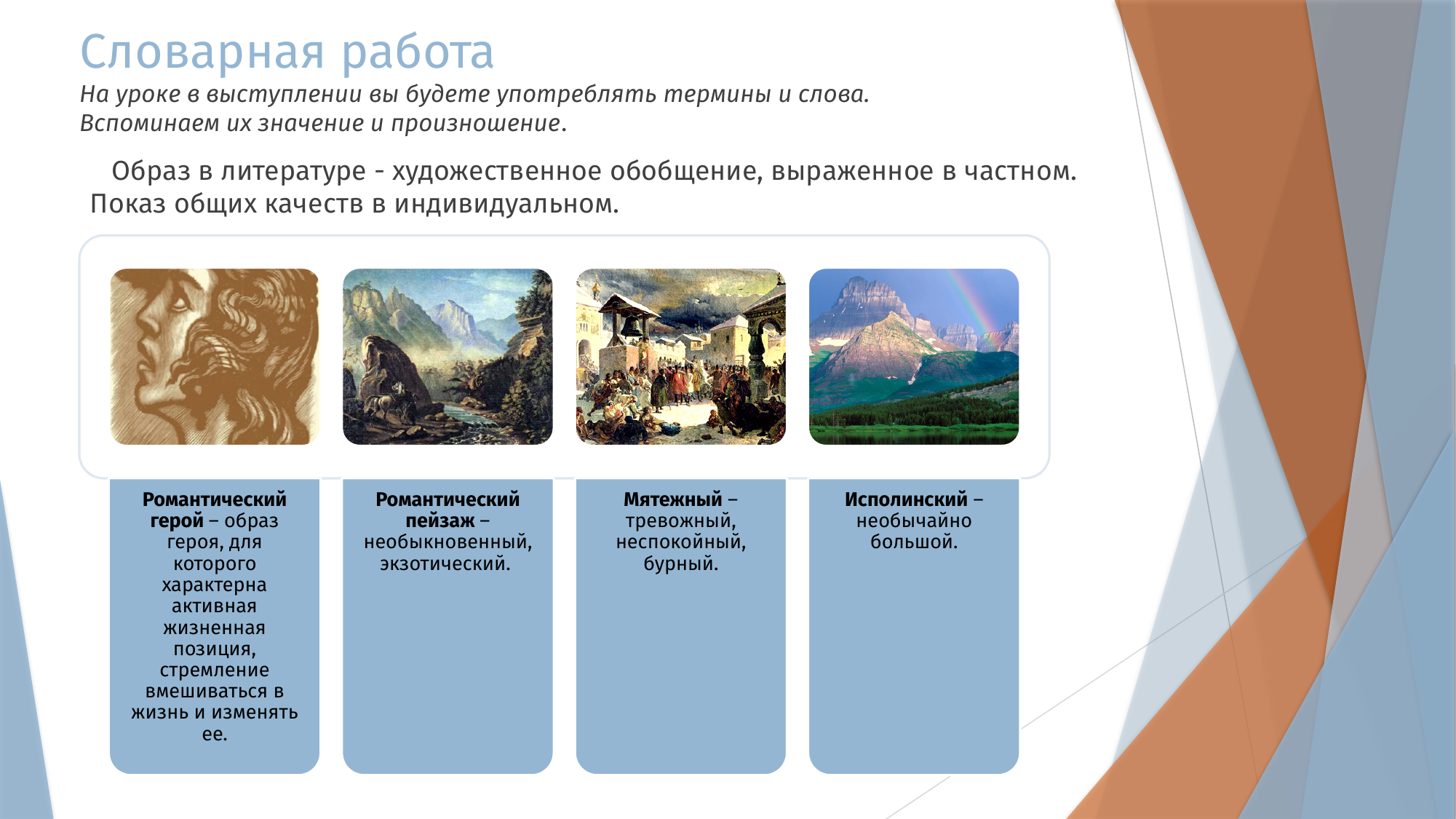

# Словарная работа На уроке в выступлении вы будете употреблять термины и слова. Вспоминаем их значение и произношение.
   Образ в литературе - художественное обобщение, выраженное в частном. Показ общих качеств в индивидуальном.
Романтический герой – образ героя, для которого характерна активная жизненная позиция, стремление вмешиваться в жизнь и изменять ее.
Романтический пейзаж – необыкновенный, экзотический.
Мятежный – тревожный, неспокойный, бурный.
Исполинский – необычайно большой.